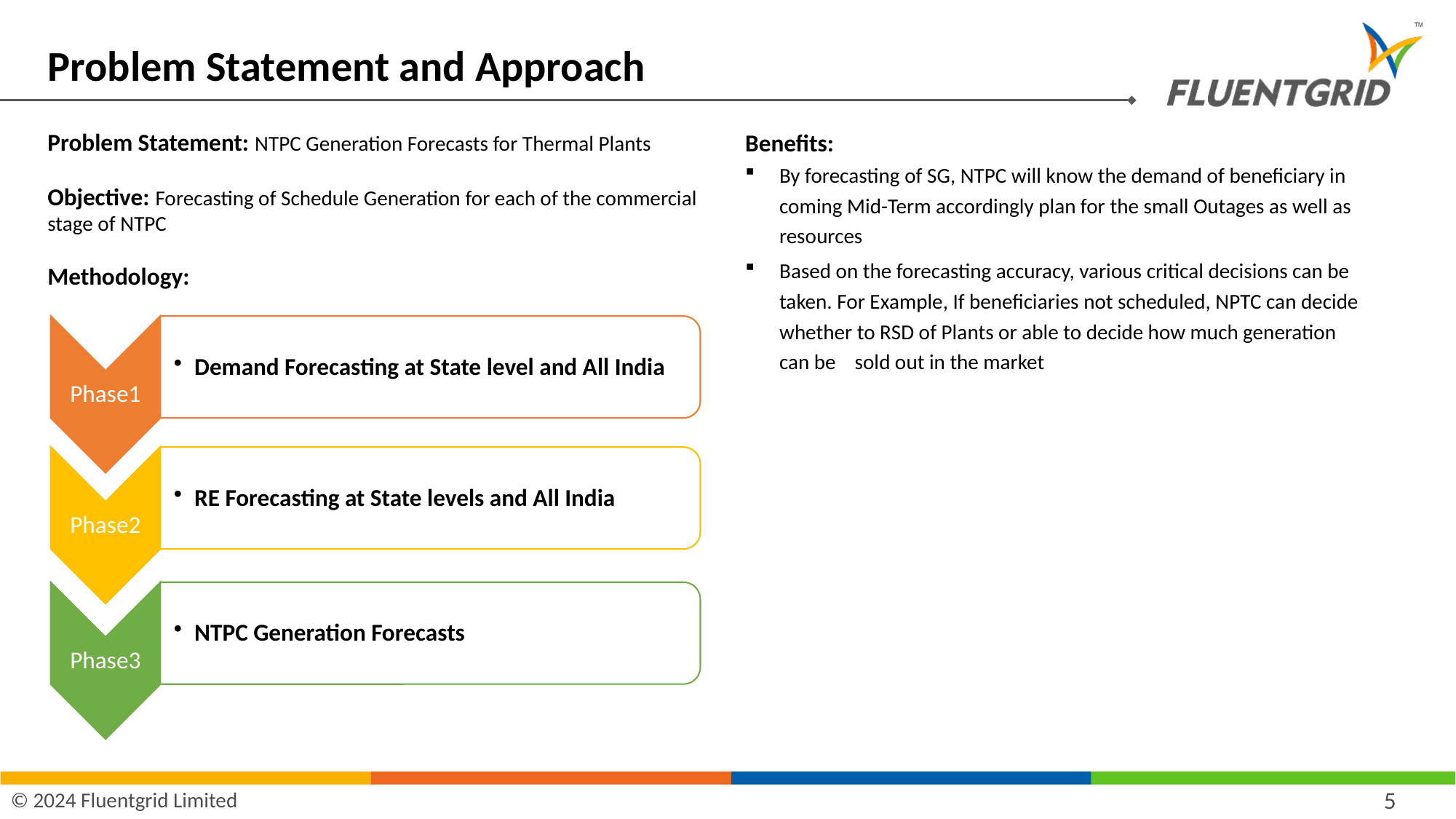

# Problem Statement and Approach
Problem Statement: NTPC Generation Forecasts for Thermal Plants

Objective: Forecasting of Schedule Generation for each of the commercial 	stage of NTPC

Methodology:
Benefits:
By forecasting of SG, NTPC will know the demand of beneficiary in coming Mid-Term accordingly plan for the small Outages as well as resources

Based on the forecasting accuracy, various critical decisions can be taken. For Example, If beneficiaries not scheduled, NPTC can decide whether to RSD of Plants or able to decide how much generation can be    sold out in the market
Phase1
Demand Forecasting at State level and All India
Phase2
RE Forecasting at State levels and All India
Phase3
NTPC Generation Forecasts